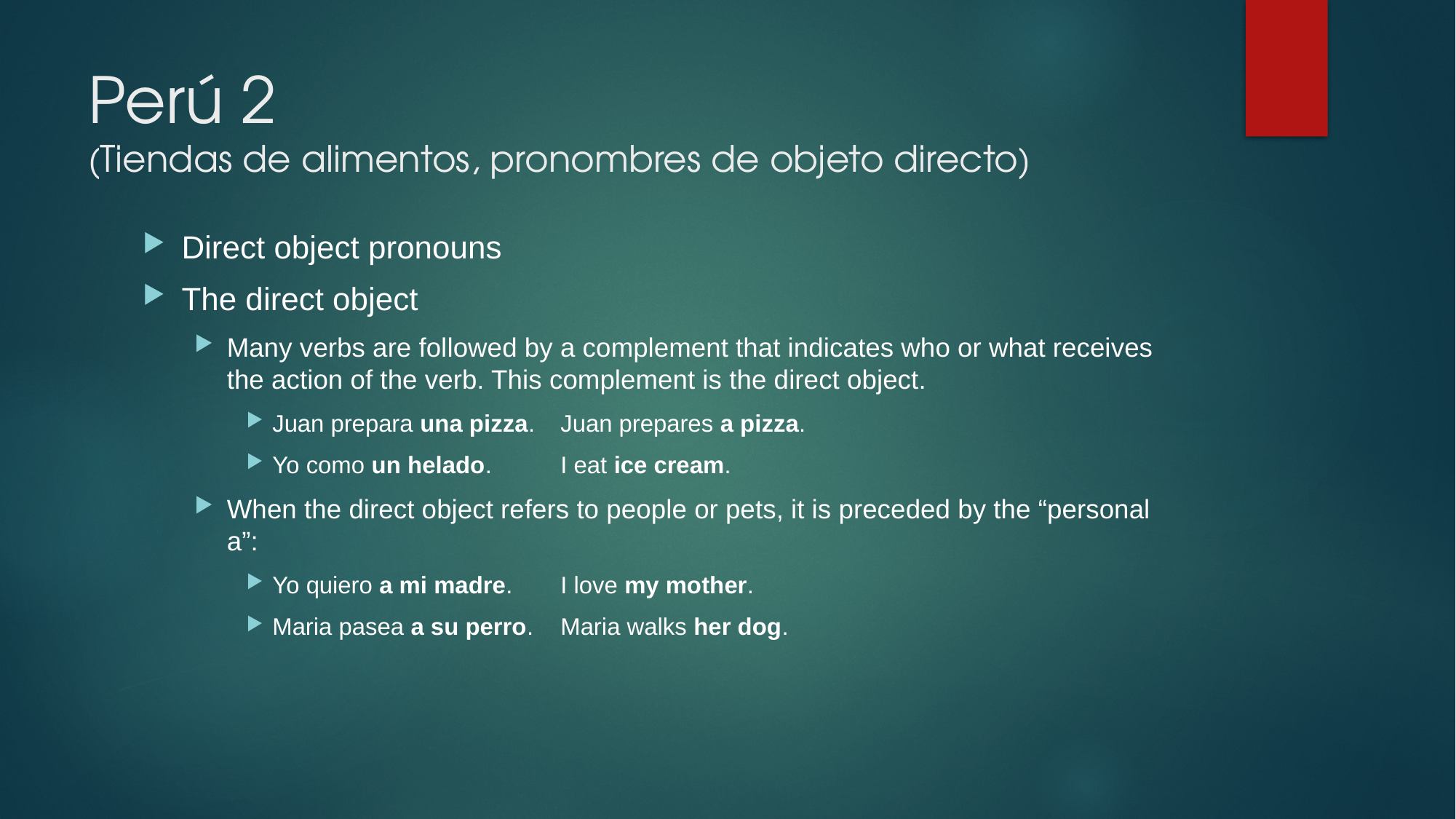

# Perú 2 (Tiendas de alimentos, pronombres de objeto directo)
Direct object pronouns
The direct object
Many verbs are followed by a complement that indicates who or what receives the action of the verb. This complement is the direct object.
Juan prepara una pizza.			Juan prepares a pizza.
Yo como un helado.				I eat ice cream.
When the direct object refers to people or pets, it is preceded by the “personal a”:
Yo quiero a mi madre.					I love my mother.
Maria pasea a su perro.					Maria walks her dog.